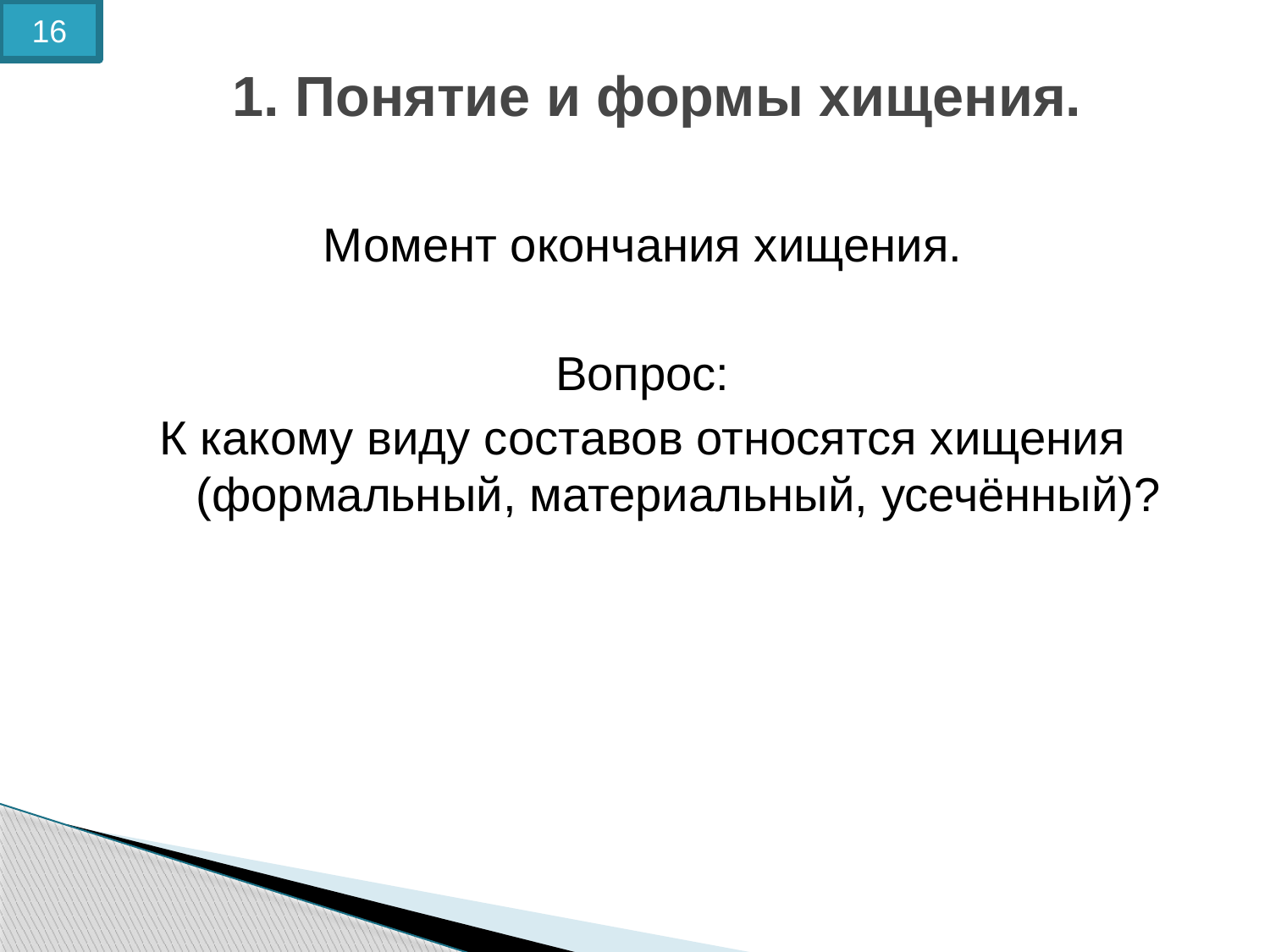

16
# 1. Понятие и формы хищения.
Момент окончания хищения.

Вопрос:
К какому виду составов относятся хищения (формальный, материальный, усечённый)?